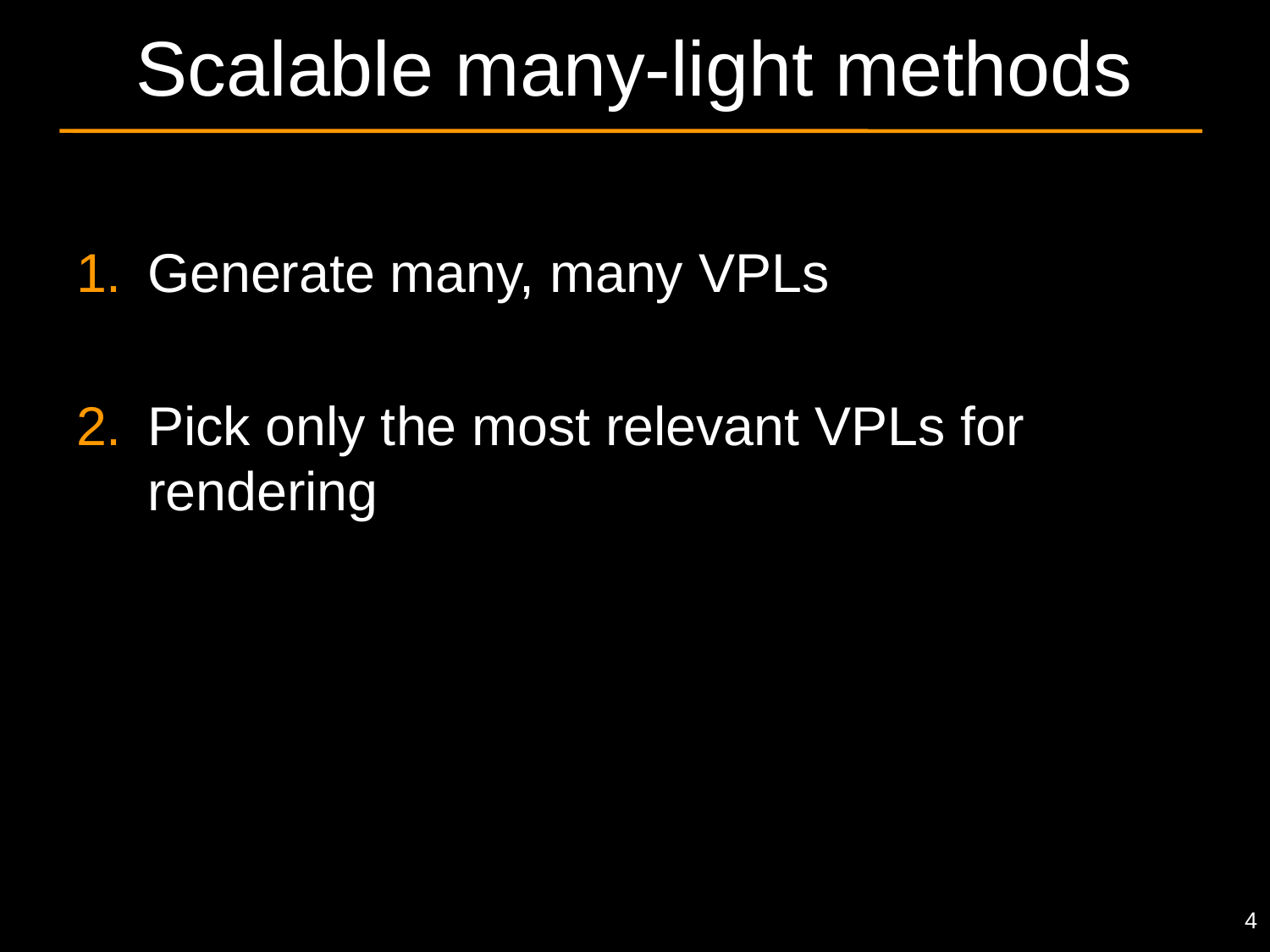

# Scalable many-light methods

Generate many, many VPLs

Pick only the most relevant VPLs for rendering
4